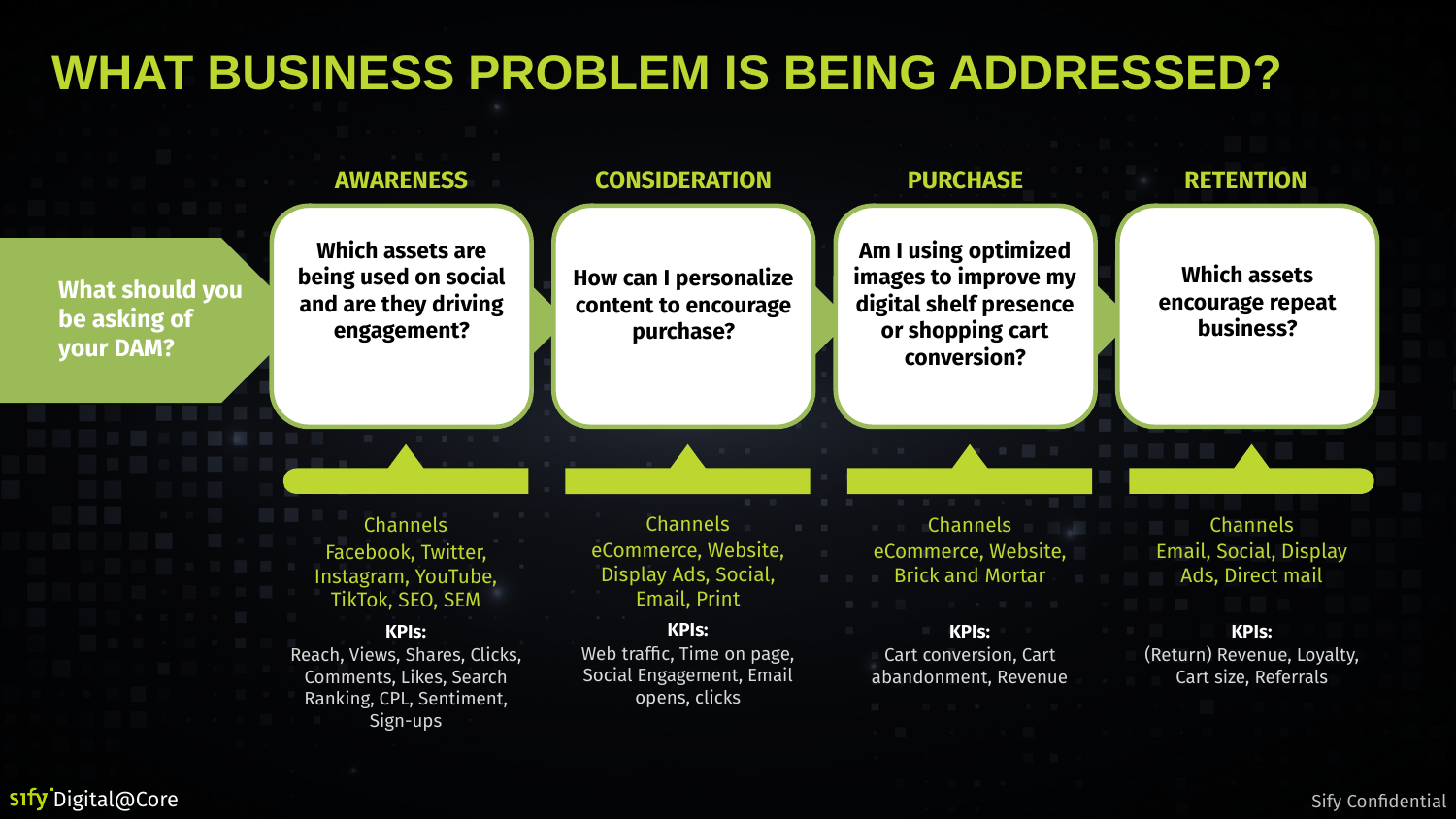

# What business problem is being addressed?
CONSIDERATION
PURCHASE
AWARENESS
RETENTION

Which assets are being used on social and are they driving engagement?

How can I personalize content to encourage purchase?

Am I using optimized images to improve my digital shelf presence or shopping cart conversion?

Which assets encourage repeat business?

What should you be asking of your DAM?

Channels
eCommerce, Website, Display Ads, Social, Email, Print
Channels
Facebook, Twitter, Instagram, YouTube, TikTok, SEO, SEM
Channels
eCommerce, Website, Brick and Mortar
Channels
Email, Social, Display Ads, Direct mail
KPIs:
Web traffic, Time on page, Social Engagement, Email opens, clicks

KPIs:
Reach, Views, Shares, Clicks, Comments, Likes, Search Ranking, CPL, Sentiment, Sign-ups
KPIs:
Cart conversion, Cart abandonment, Revenue

KPIs:
(Return) Revenue, Loyalty, Cart size, Referrals